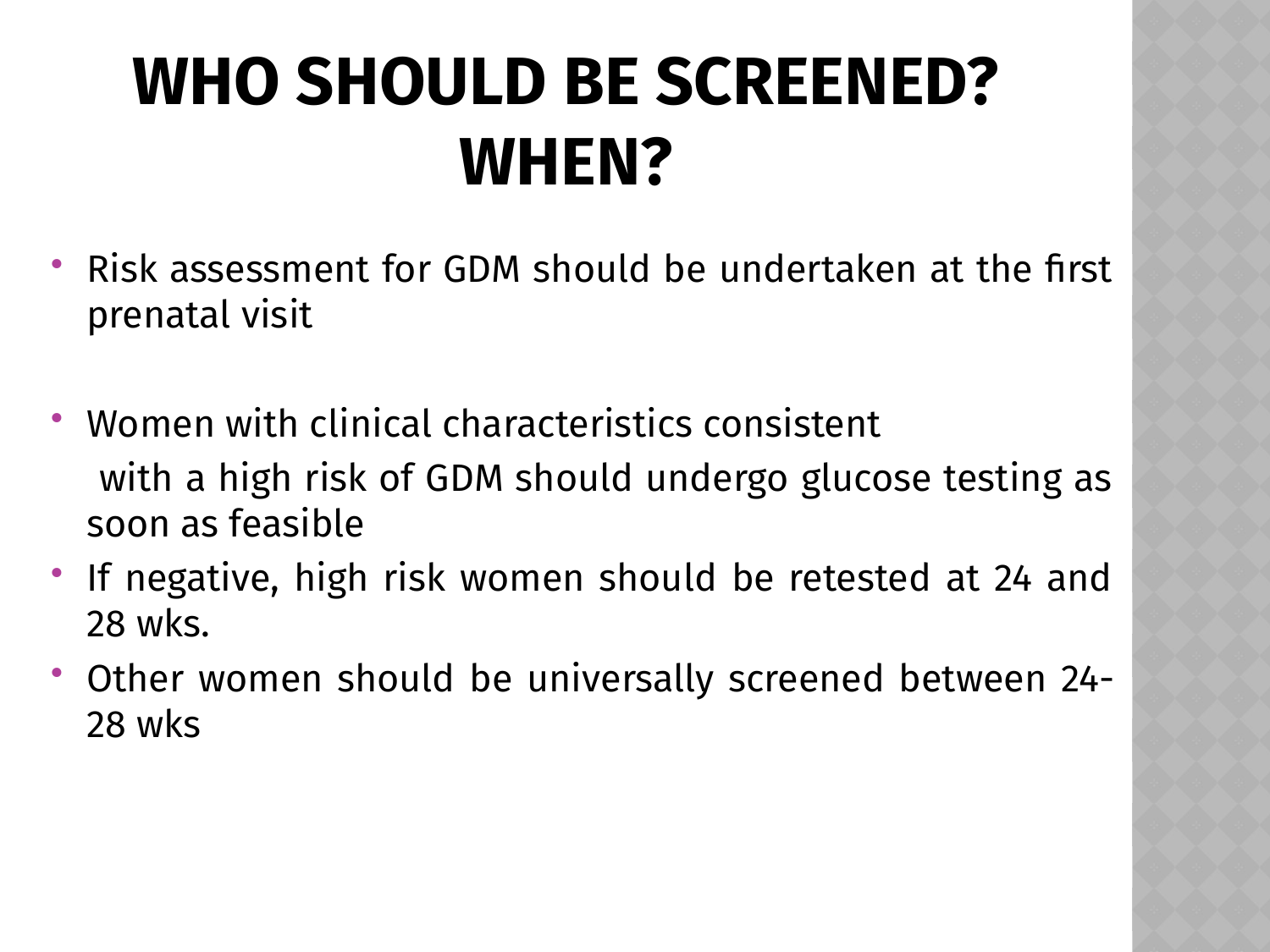

# Who should be screened? When?
Risk assessment for GDM should be undertaken at the first prenatal visit

Women with clinical characteristics consistent
    with a high risk of GDM should undergo glucose testing as soon as feasible
If negative, high risk women should be retested at 24 and 28 wks.
Other women should be universally screened between 24-28 wks